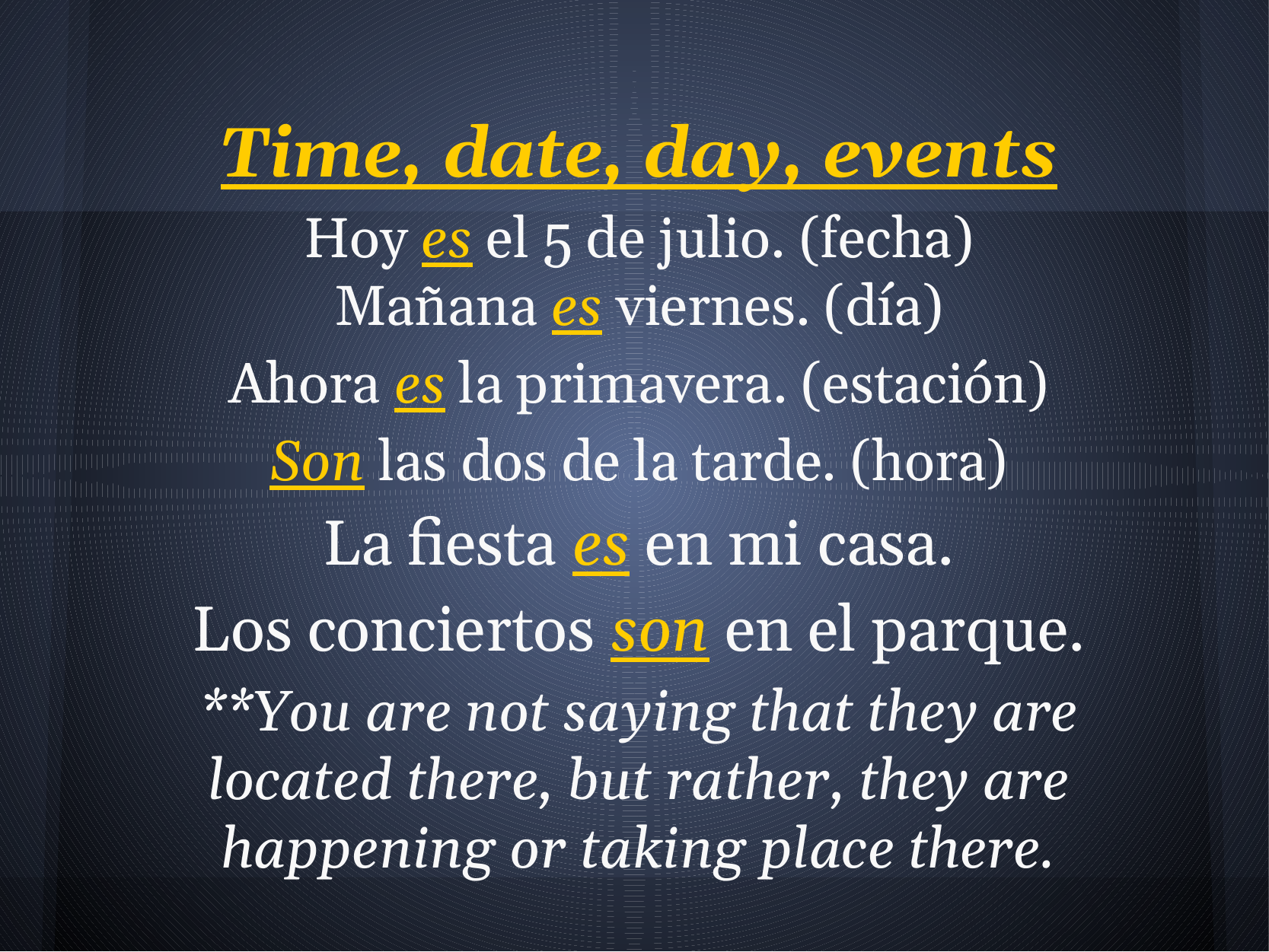

Time, date, day, events
Hoy es el 5 de julio. (fecha)
Mañana es viernes. (día)
Ahora es la primavera. (estación)
Son las dos de la tarde. (hora)
La fiesta es en mi casa.
Los conciertos son en el parque.
**You are not saying that they are located there, but rather, they are happening or taking place there.